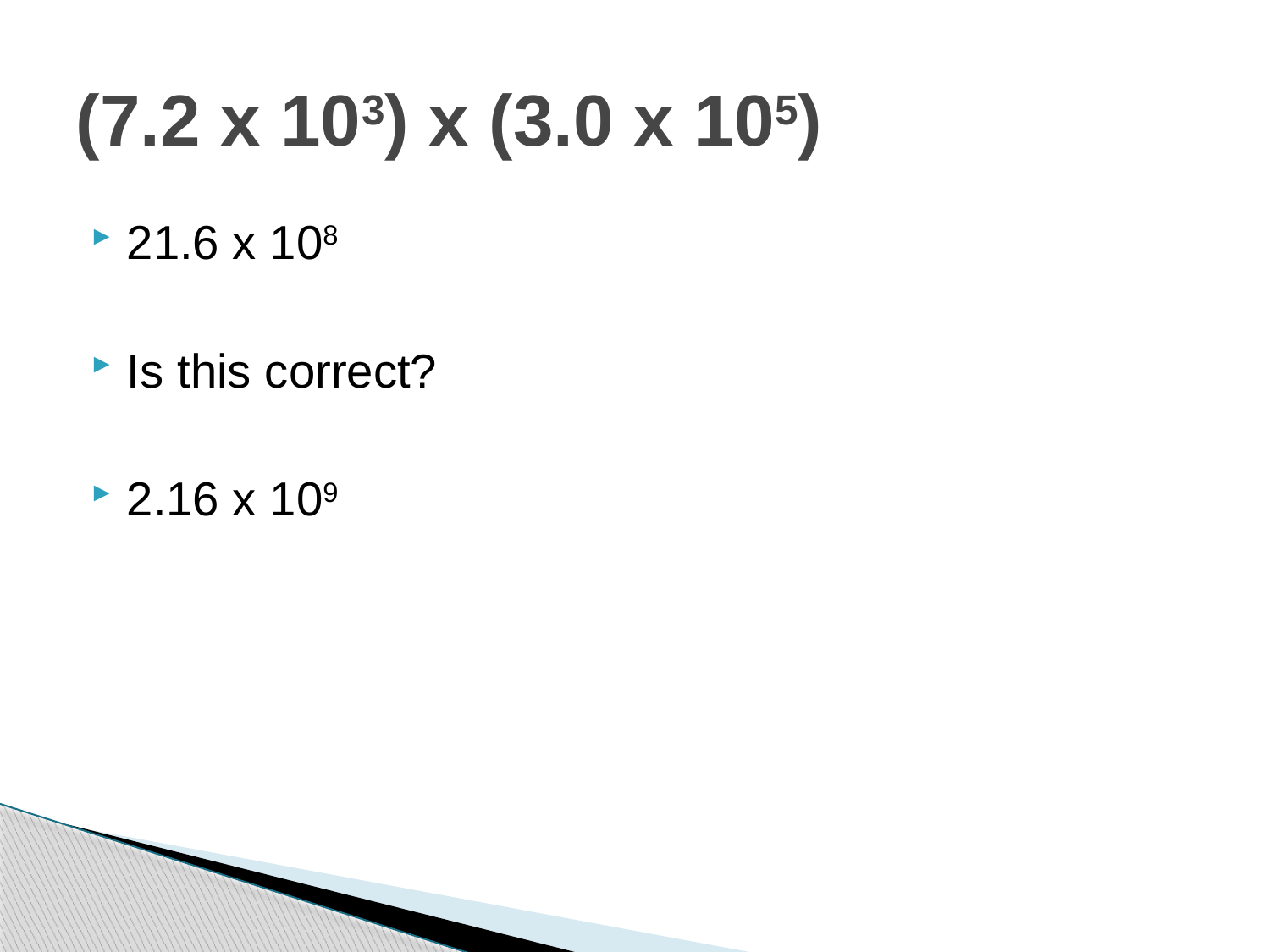

# (7.2 x 103) x (3.0 x 105)
21.6 x 108

Is this correct?

2.16 x 109